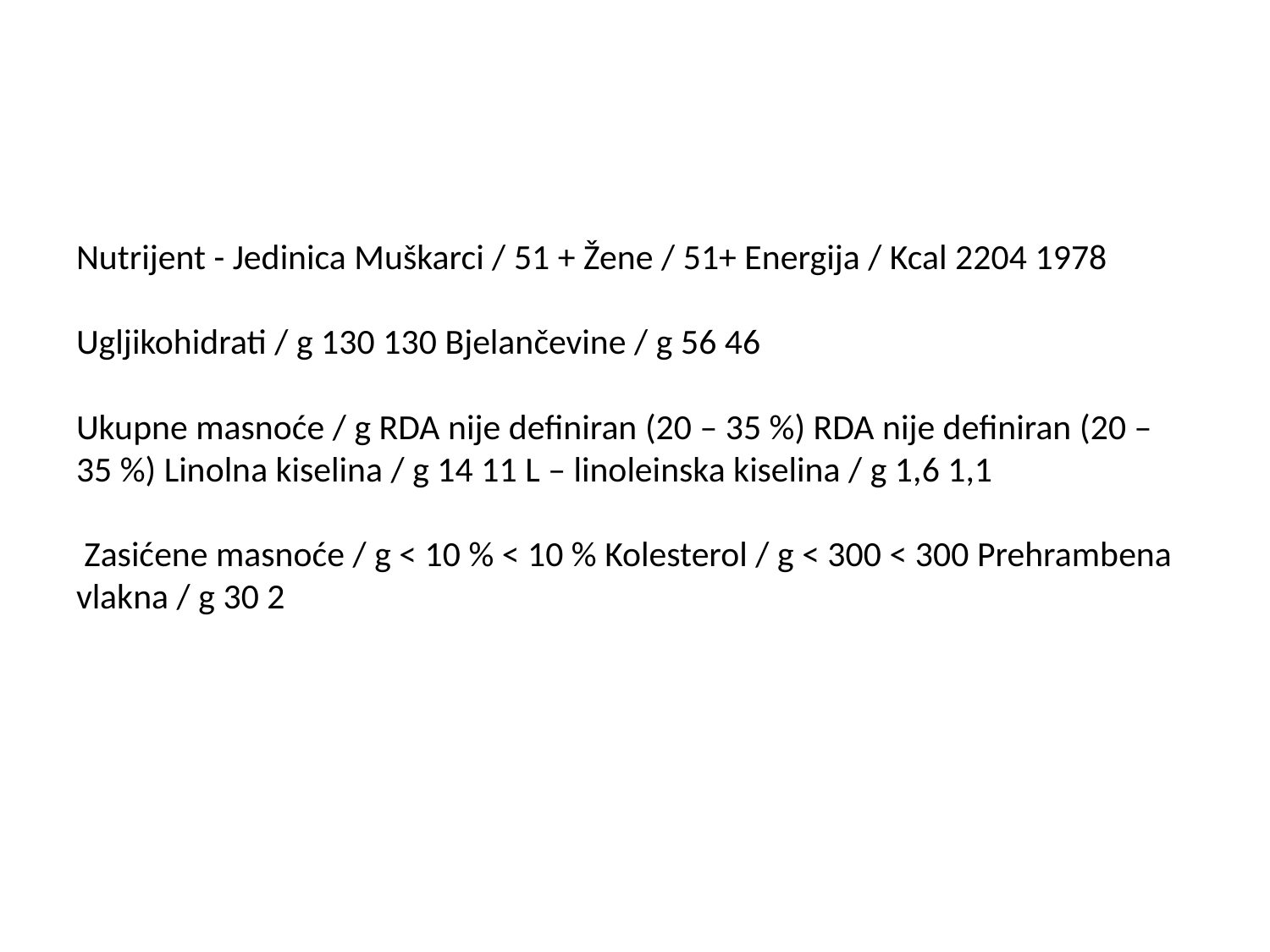

# Nutrijent - Jedinica Muškarci / 51 + Žene / 51+ Energija / Kcal 2204 1978 Ugljikohidrati / g 130 130 Bjelančevine / g 56 46 Ukupne masnoće / g RDA nije definiran (20 – 35 %) RDA nije definiran (20 – 35 %) Linolna kiselina / g 14 11 L – linoleinska kiselina / g 1,6 1,1 Zasićene masnoće / g < 10 % < 10 % Kolesterol / g < 300 < 300 Prehrambena vlakna / g 30 2